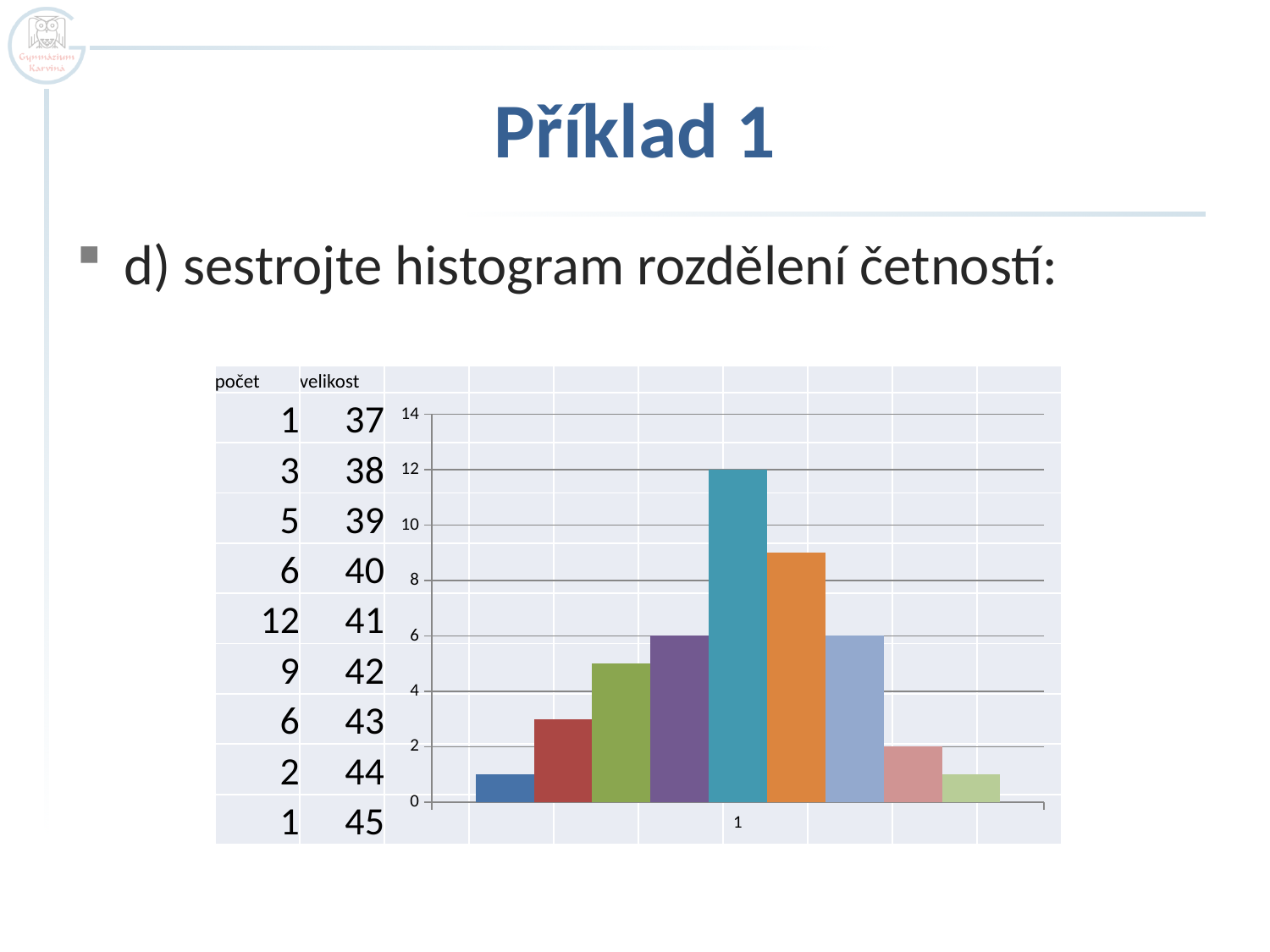

# Příklad 1
d) sestrojte histogram rozdělení četností:
| počet | velikost |  |  |  |  |  |  |  |  |
| --- | --- | --- | --- | --- | --- | --- | --- | --- | --- |
| 1 | 37 |  |  |  |  |  |  |  |  |
| 3 | 38 |  |  |  |  |  |  |  |  |
| 5 | 39 |  |  |  |  |  |  |  |  |
| 6 | 40 |  |  |  |  |  |  |  |  |
| 12 | 41 |  |  |  |  |  |  |  |  |
| 9 | 42 |  |  |  |  |  |  |  |  |
| 6 | 43 |  |  |  |  |  |  |  |  |
| 2 | 44 |  |  |  |  |  |  |  |  |
| 1 | 45 |  |  |  |  |  |  |  |  |

### Chart

| Category |  |  |  |  |  |  |  |  |  |
|---|---|---|---|---|---|---|---|---|---|